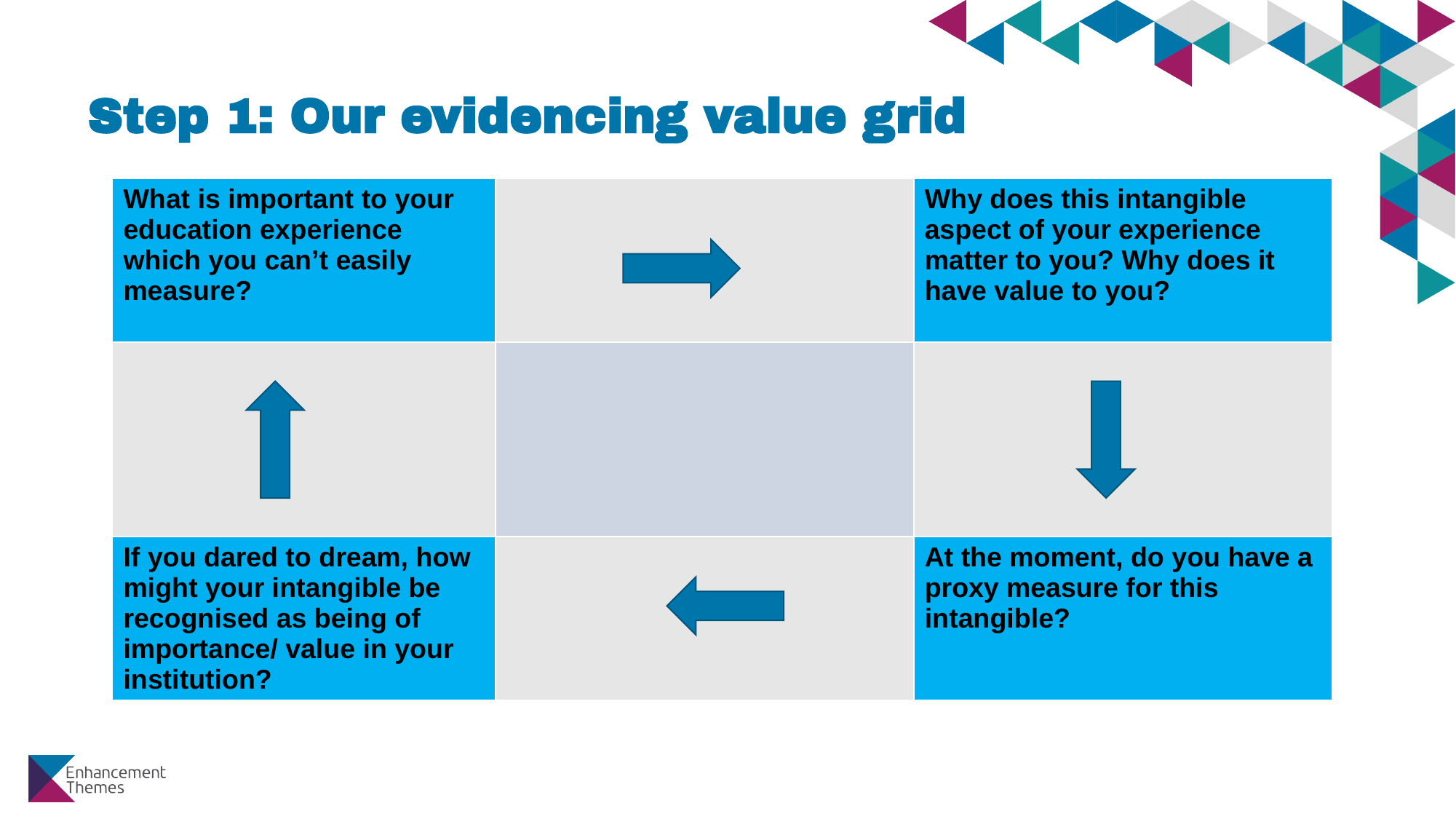

# Step 1: Our evidencing value grid
| What is important to your education experience which you can’t easily measure? |  | Why does this intangible aspect of your experience matter to you? Why does it have value to you? |
| --- | --- | --- |
|  |  |  |
| If you dared to dream, how might your intangible be recognised as being of importance/ value in your institution? |  | At the moment, do you have a proxy measure for this intangible? |